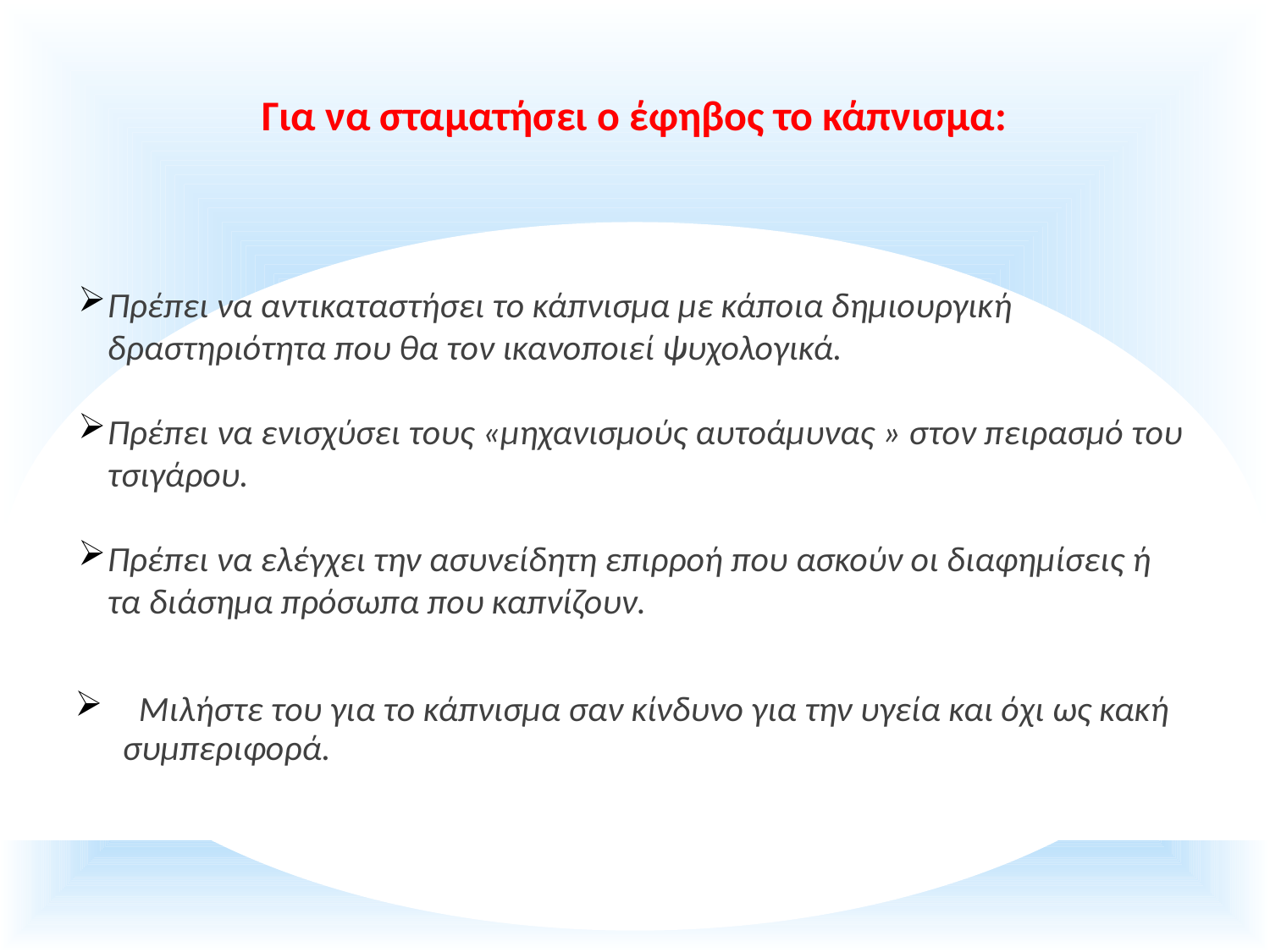

# Για να σταματήσει ο έφηβος το κάπνισμα:
Πρέπει να αντικαταστήσει το κάπνισμα με κάποια δημιουργική δραστηριότητα που θα τον ικανοποιεί ψυχολογικά.

Πρέπει να ενισχύσει τους «μηχανισμούς αυτοάμυνας » στον πειρασμό του τσιγάρου.

Πρέπει να ελέγχει την ασυνείδητη επιρροή που ασκούν οι διαφημίσεις ή τα διάσημα πρόσωπα που καπνίζουν.
  Μιλήστε του για το κάπνισμα σαν κίνδυνο για την υγεία και όχι ως κακή συμπεριφορά.